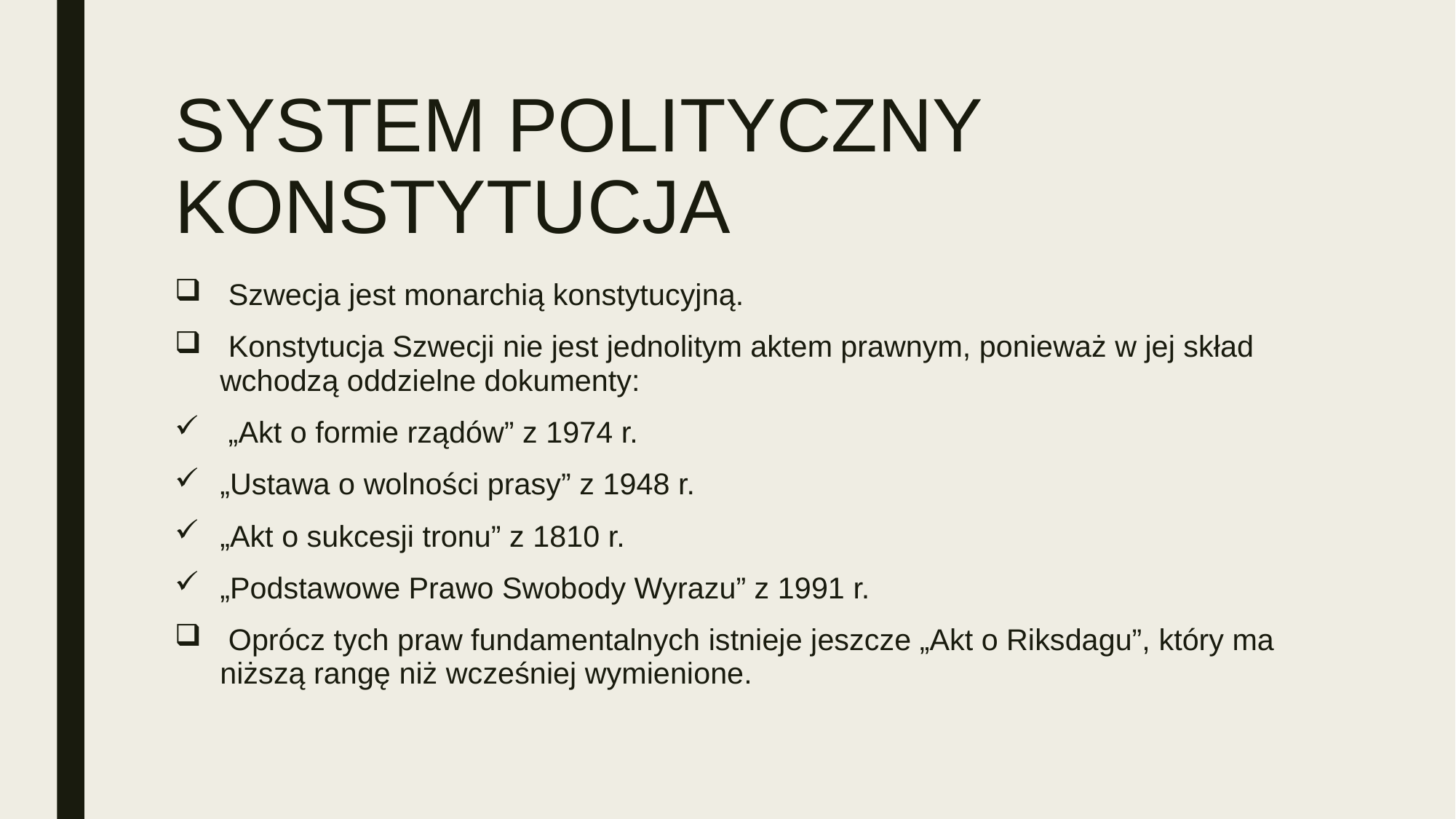

# SYSTEM POLITYCZNY KONSTYTUCJA
 Szwecja jest monarchią konstytucyjną.
 Konstytucja Szwecji nie jest jednolitym aktem prawnym, ponieważ w jej skład wchodzą oddzielne dokumenty:
 „Akt o formie rządów” z 1974 r.
„Ustawa o wolności prasy” z 1948 r.
„Akt o sukcesji tronu” z 1810 r.
„Podstawowe Prawo Swobody Wyrazu” z 1991 r.
 Oprócz tych praw fundamentalnych istnieje jeszcze „Akt o Riksdagu”, który ma niższą rangę niż wcześniej wymienione.